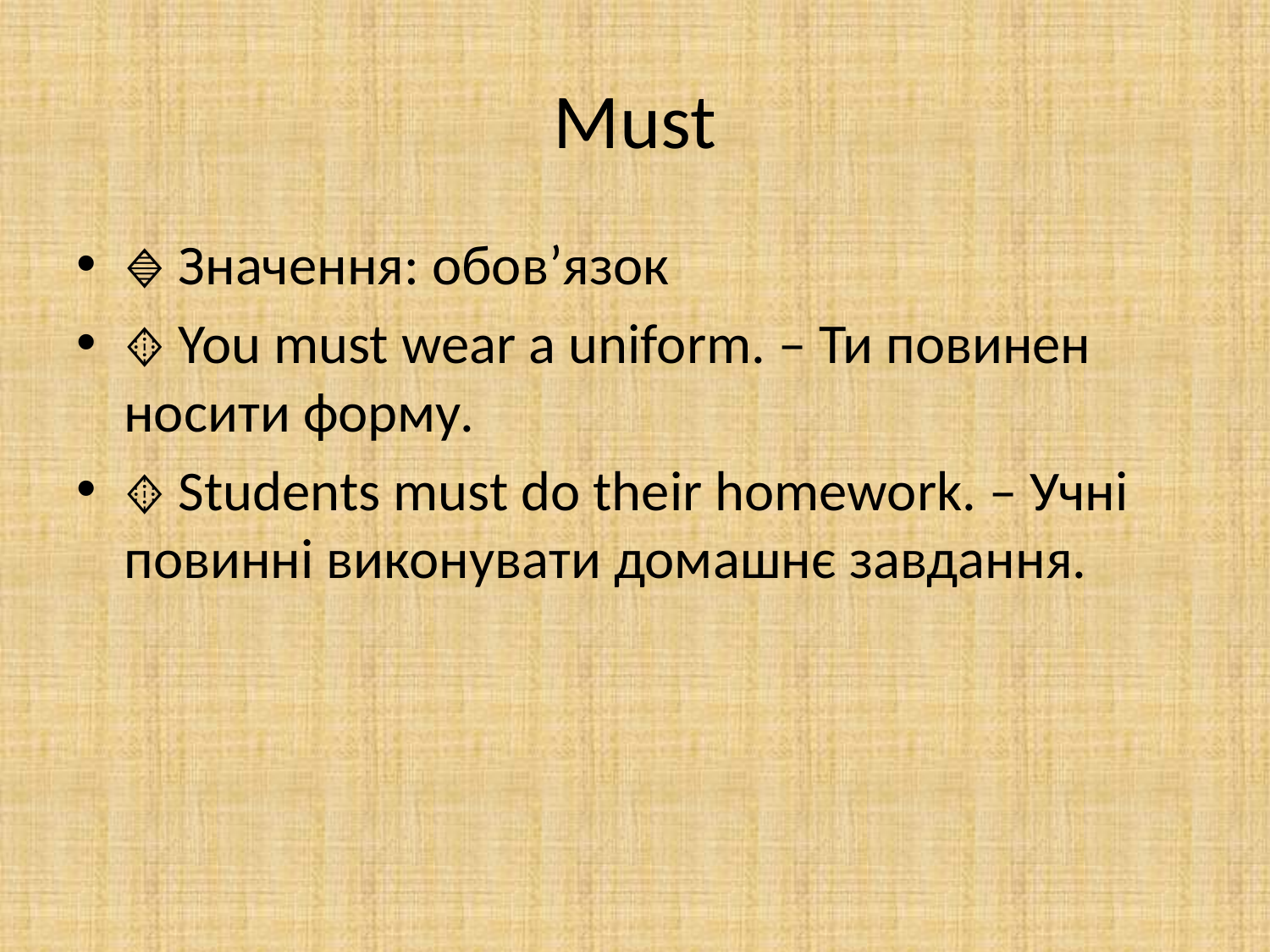

# Must
🔹 Значення: обов’язок
🔸 You must wear a uniform. – Ти повинен носити форму.
🔸 Students must do their homework. – Учні повинні виконувати домашнє завдання.